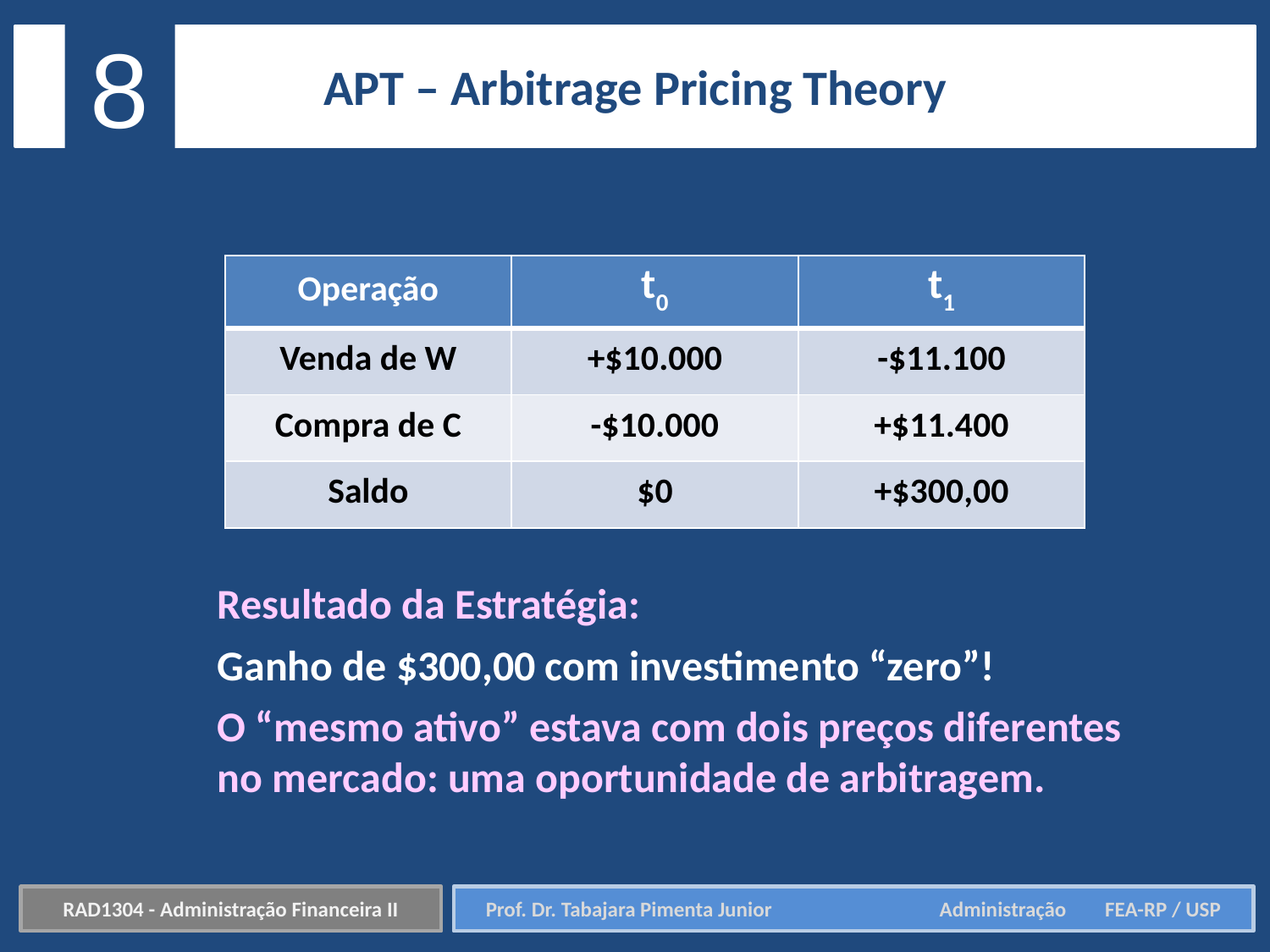

8

APT – Arbitrage Pricing Theory
| Operação | t0 | t1 |
| --- | --- | --- |
| Venda de W | +$10.000 | -$11.100 |
| Compra de C | -$10.000 | +$11.400 |
| Saldo | $0 | +$300,00 |
Resultado da Estratégia:
Ganho de $300,00 com investimento “zero”!
O “mesmo ativo” estava com dois preços diferentes no mercado: uma oportunidade de arbitragem.

RAD1304 - Administração Financeira II

Prof. Dr. Tabajara Pimenta Junior	               Administração        FEA-RP / USP